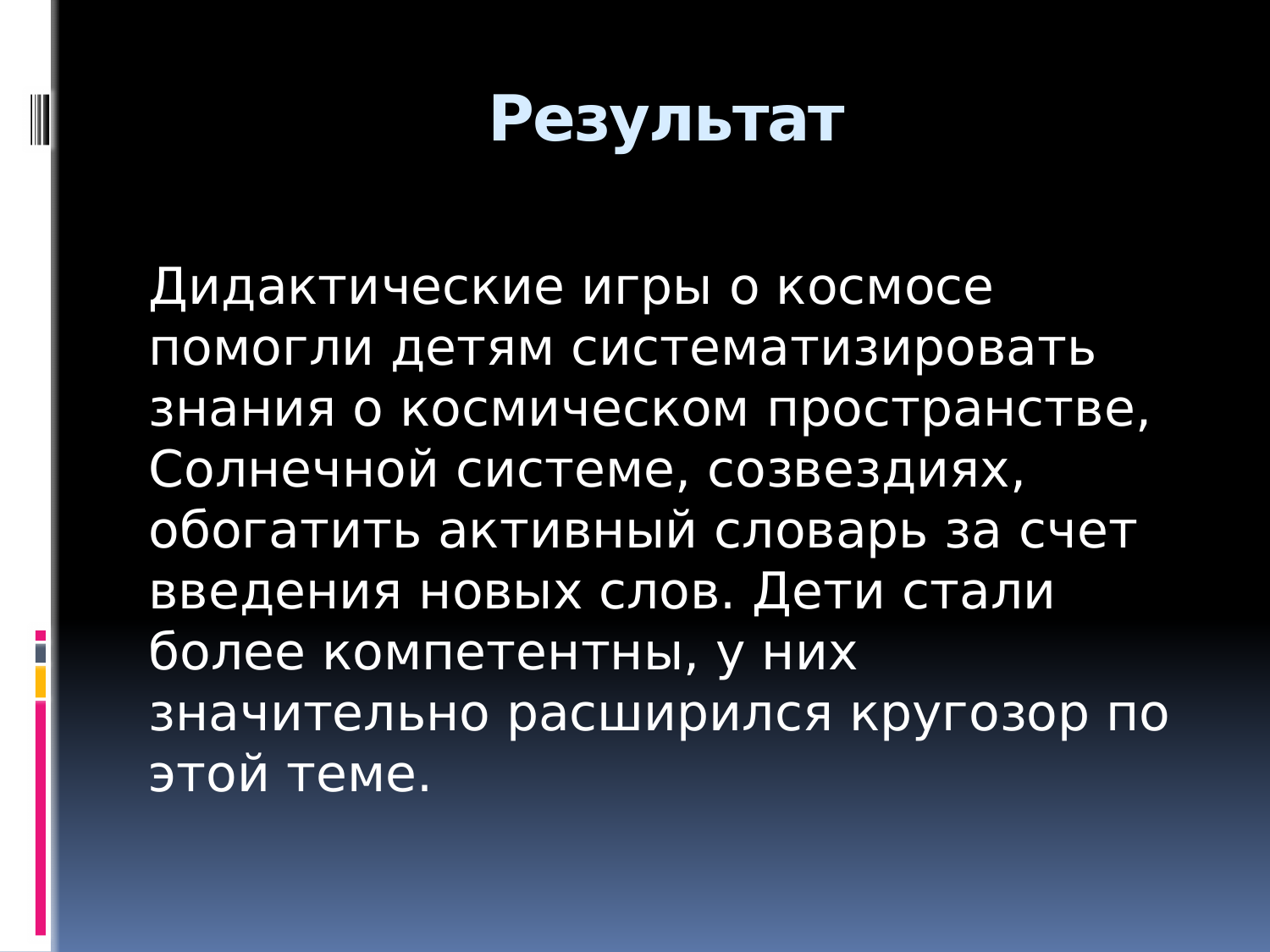

# Результат
Дидактические игры о космосе помогли детям систематизировать знания о космическом пространстве, Солнечной системе, созвездиях, обогатить активный словарь за счет введения новых слов. Дети стали более компетентны, у них значительно расширился кругозор по этой теме.